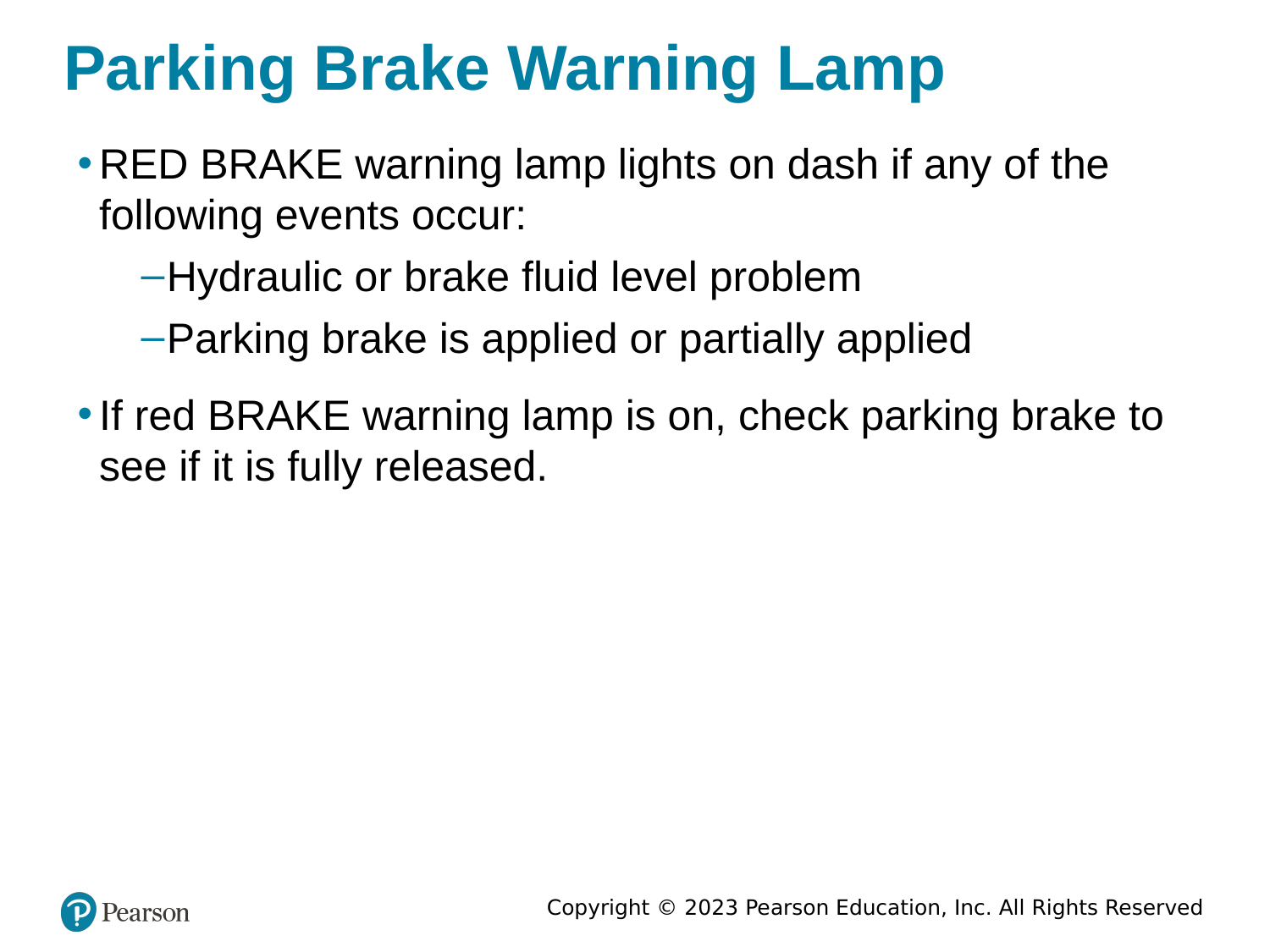

# Parking Brake Warning Lamp
RED BRAKE warning lamp lights on dash if any of the following events occur:
Hydraulic or brake fluid level problem
Parking brake is applied or partially applied
If red BRAKE warning lamp is on, check parking brake to see if it is fully released.